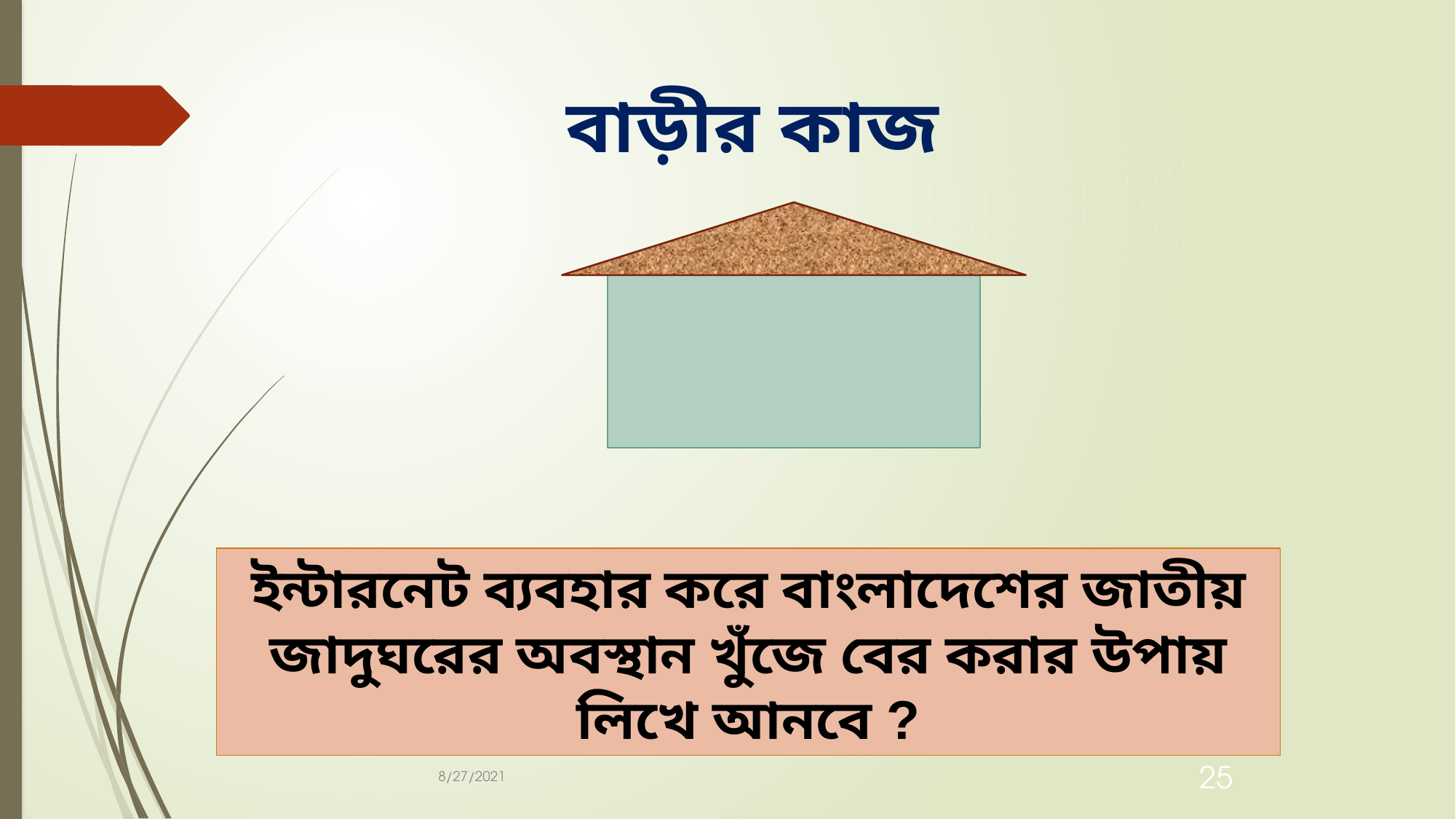

বাড়ীর কাজ

ইন্টারনেট ব্যবহার করে বাংলাদেশের জাতীয় জাদুঘরের অবস্থান খুঁজে বের করার উপায় লিখে আনবে ?
8/27/2021
25